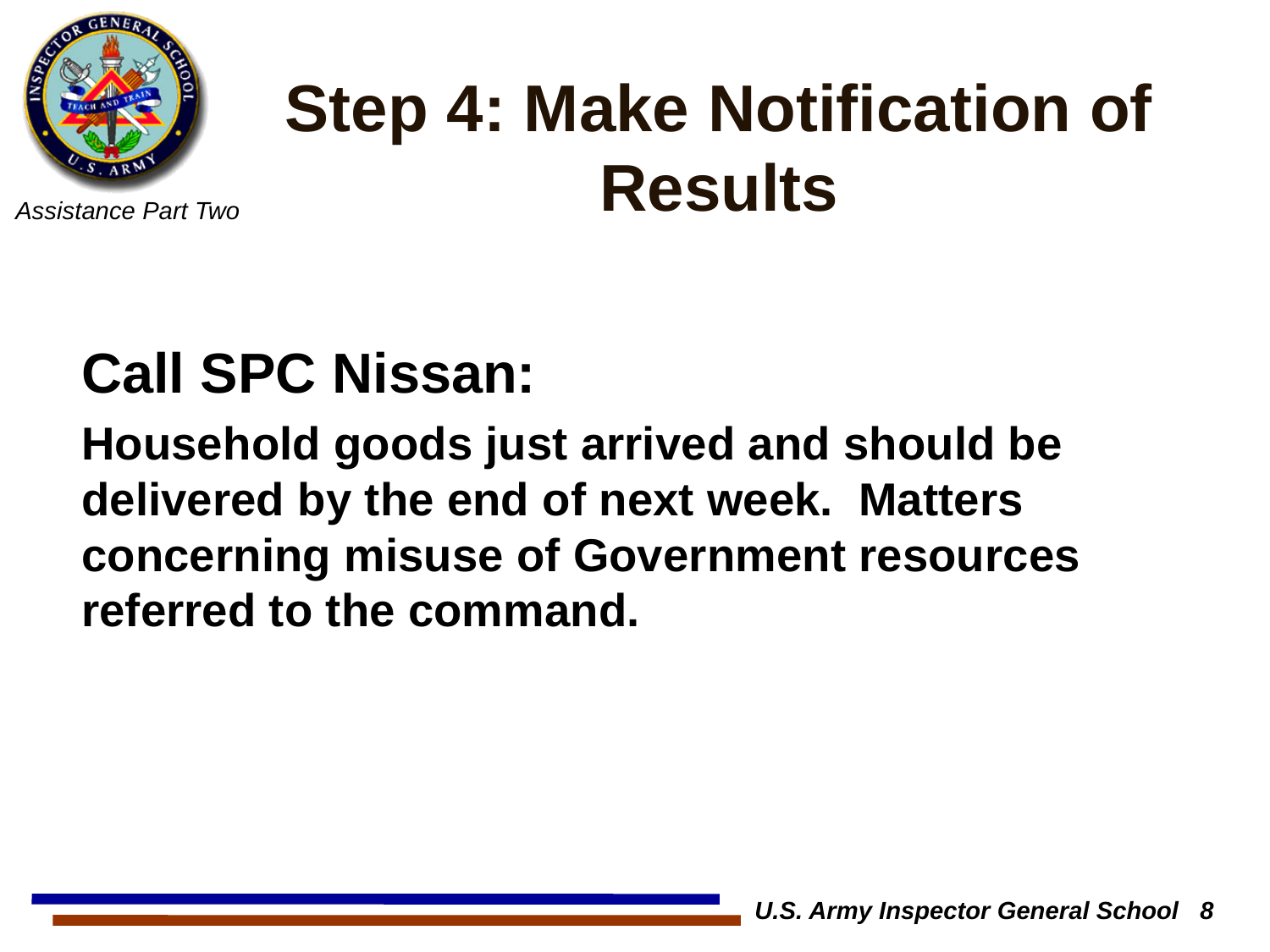

# Step 4: Make Notification of Results
Call SPC Nissan:
Household goods just arrived and should be delivered by the end of next week.  Matters concerning misuse of Government resources referred to the command.

U.S. Army Inspector General School   8